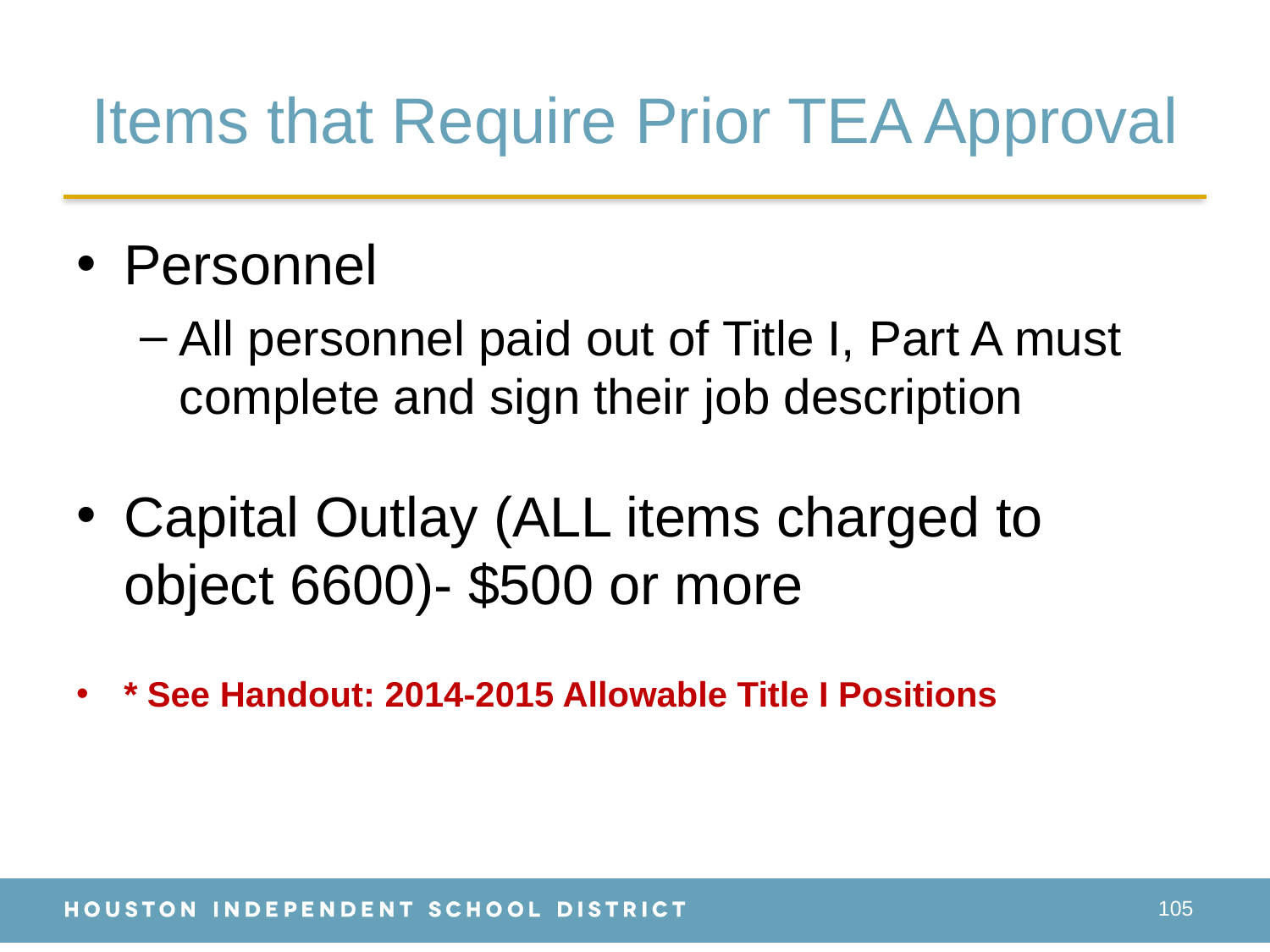

# Items that Require Prior TEA Approval
Personnel
All personnel paid out of Title I, Part A must complete and sign their job description

Capital Outlay (ALL items charged to object 6600)- $500 or more

* See Handout: 2014-2015 Allowable Title I Positions

105